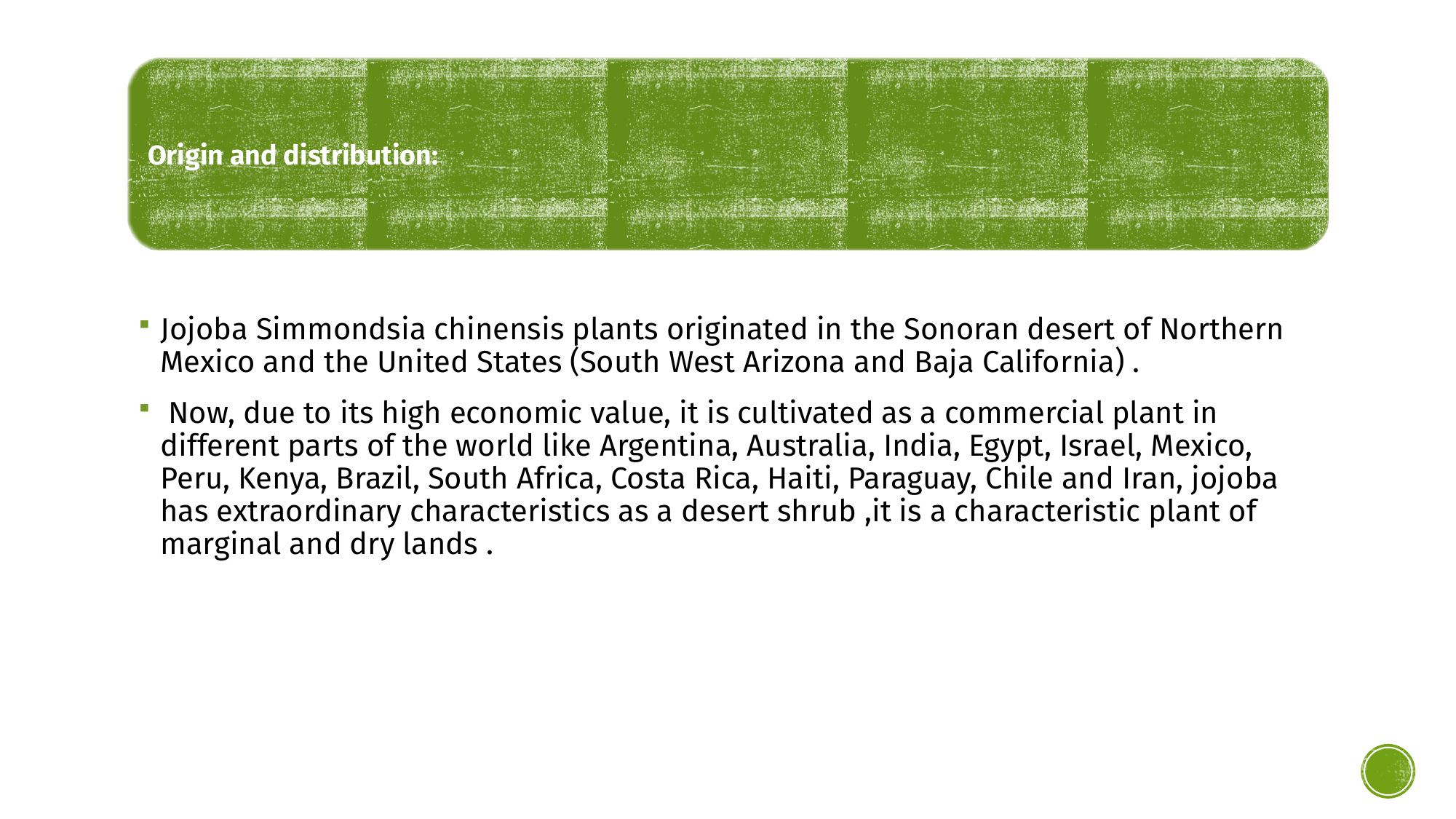

Origin and distribution:

Jojoba Simmondsia chinensis plants originated in the Sonoran desert of Northern Mexico and the United States (South West Arizona and Baja California) .
 Now, due to its high economic value, it is cultivated as a commercial plant in different parts of the world like Argentina, Australia, India, Egypt, Israel, Mexico, Peru, Kenya, Brazil, South Africa, Costa Rica, Haiti, Paraguay, Chile and Iran, jojoba has extraordinary characteristics as a desert shrub ,it is a characteristic plant of marginal and dry lands .